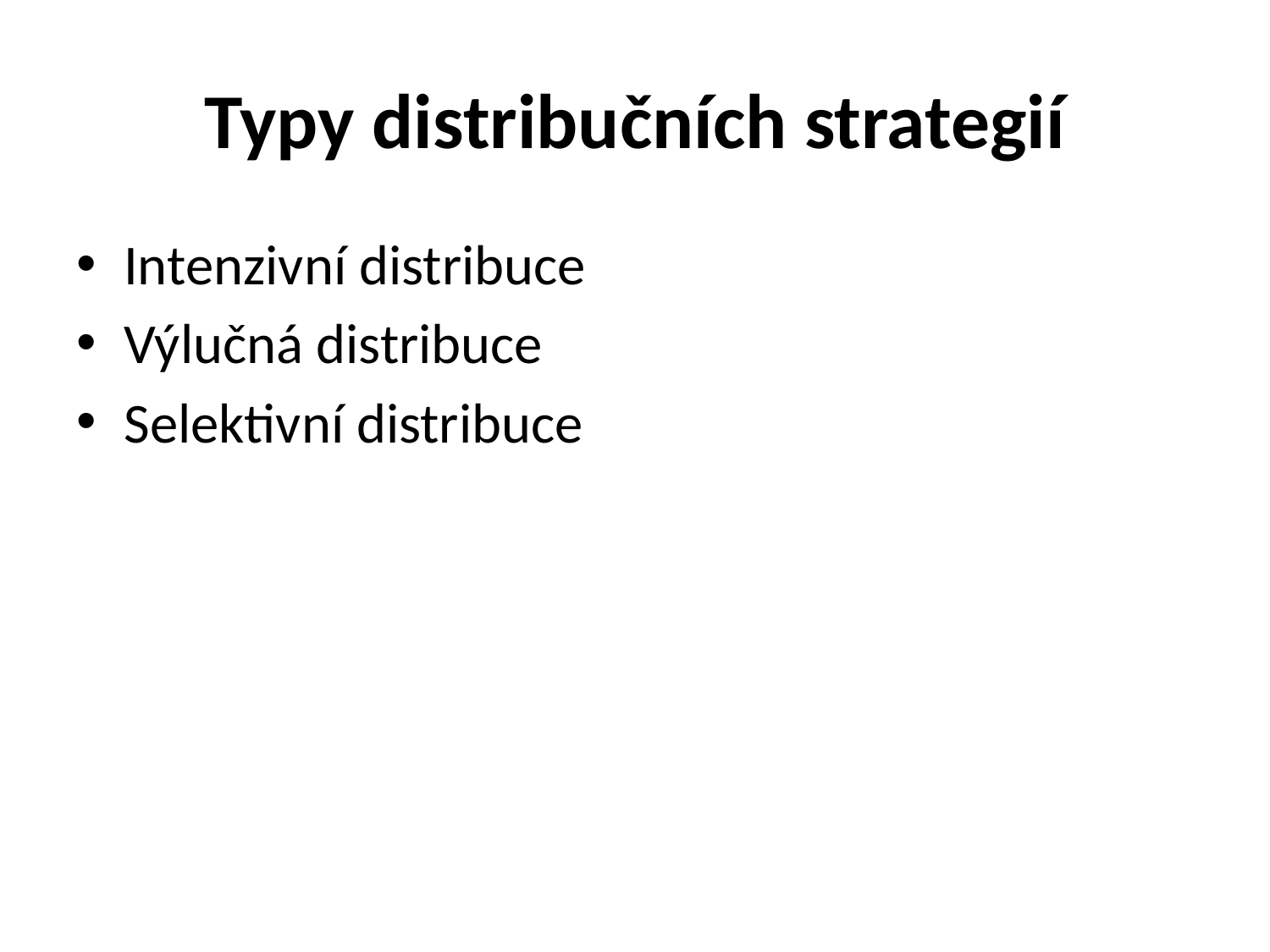

# Typy distribučních strategií
Intenzivní distribuce
Výlučná distribuce
Selektivní distribuce